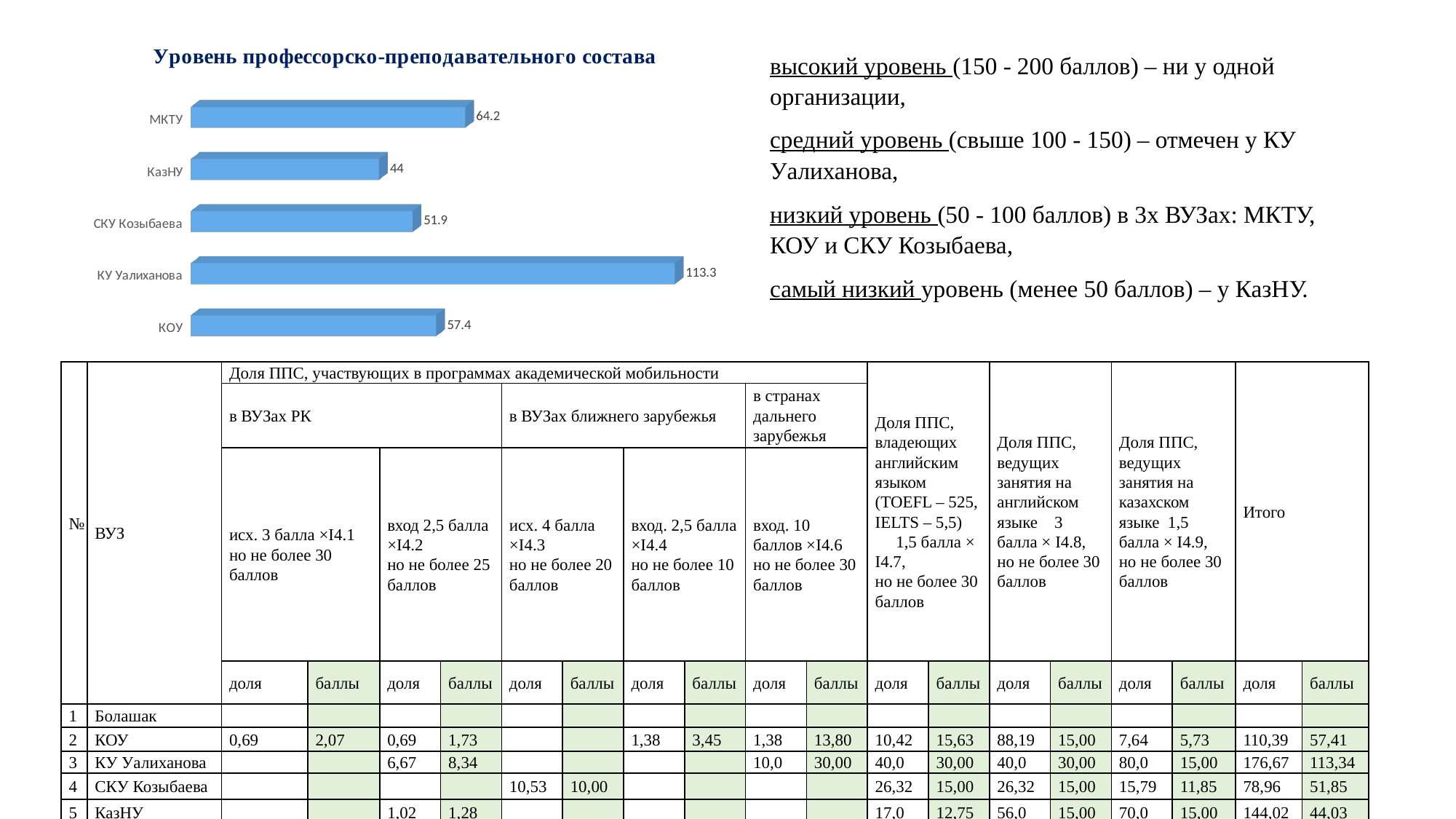

[unsupported chart]

высокий уровень (150 - 200 баллов) – ни у одной организации,
средний уровень (свыше 100 - 150) – отмечен у КУ Уалиханова,
низкий уровень (50 - 100 баллов) в 3х ВУЗах: МКТУ, КОУ и СКУ Козыбаева,
самый низкий уровень (менее 50 баллов) – у КазНУ.
| № | ВУЗ | Доля ППС, участвующих в программах академической мобильности |  |  |  |  |  |  |  |  |  | Доля ППС, владеющих английским языком (TOEFL – 525, IELTS – 5,5) 1,5 балла × I4.7, но не более 30 баллов |  | Доля ППС, ведущих занятия на английском языке 3 балла × I4.8, но не более 30 баллов |  | Доля ППС, ведущих занятия на казахском языке 1,5 балла × I4.9, но не более 30 баллов |  | Итого |  |
| --- | --- | --- | --- | --- | --- | --- | --- | --- | --- | --- | --- | --- | --- | --- | --- | --- | --- | --- | --- |
|  |  | в ВУЗах РК |  |  |  | в ВУЗах ближнего зарубежья |  |  |  | в странах дальнего зарубежья |  |  |  |  |  |  |  |  |  |
|  |  | исх. 3 балла ×I4.1 но не более 30 баллов |  | вход 2,5 балла ×I4.2 но не более 25 баллов |  | исх. 4 балла ×I4.3 но не более 20 баллов |  | вход. 2,5 балла ×I4.4 но не более 10 баллов |  | вход. 10 баллов ×I4.6 но не более 30 баллов |  |  |  |  |  |  |  |  |  |
|  |  | доля | баллы | доля | баллы | доля | баллы | доля | баллы | доля | баллы | доля | баллы | доля | баллы | доля | баллы | доля | баллы |
| 1 | Болашак |  |  |  |  |  |  |  |  |  |  |  |  |  |  |  |  |  |  |
| 2 | КОУ | 0,69 | 2,07 | 0,69 | 1,73 |  |  | 1,38 | 3,45 | 1,38 | 13,80 | 10,42 | 15,63 | 88,19 | 15,00 | 7,64 | 5,73 | 110,39 | 57,41 |
| 3 | КУ Уалиханова |  |  | 6,67 | 8,34 |  |  |  |  | 10,0 | 30,00 | 40,0 | 30,00 | 40,0 | 30,00 | 80,0 | 15,00 | 176,67 | 113,34 |
| 4 | СКУ Козыбаева |  |  |  |  | 10,53 | 10,00 |  |  |  |  | 26,32 | 15,00 | 26,32 | 15,00 | 15,79 | 11,85 | 78,96 | 51,85 |
| 5 | КазНУ |  |  | 1,02 | 1,28 |  |  |  |  |  |  | 17,0 | 12,75 | 56,0 | 15,00 | 70,0 | 15,00 | 144,02 | 44,03 |
| 6 | МКТУ | 0,93 | 2,79 | 2,79 | 6,98 | 0,47 | 1,88 | 3,26 | 8,15 | 2,56 | 25,60 | 2,56 | 3,84 |  |  | 98,60 | 15,00 | 111,17 | 64,24 |